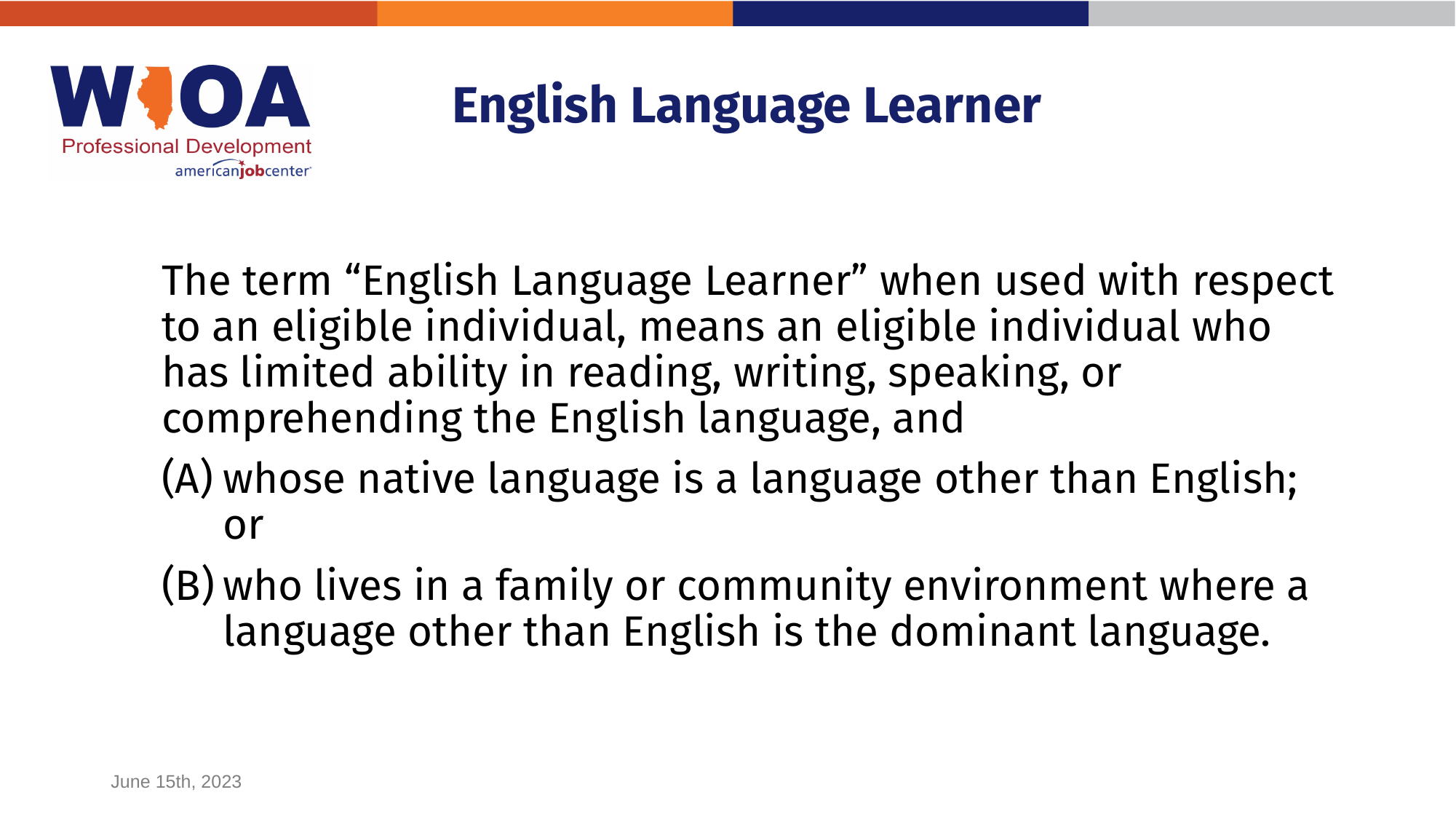

# English Language Learner
The term “English Language Learner” when used with respect to an eligible individual, means an eligible individual who has limited ability in reading, writing, speaking, or comprehending the English language, and
whose native language is a language other than English; or
who lives in a family or community environment where a language other than English is the dominant language.

June 15th, 2023